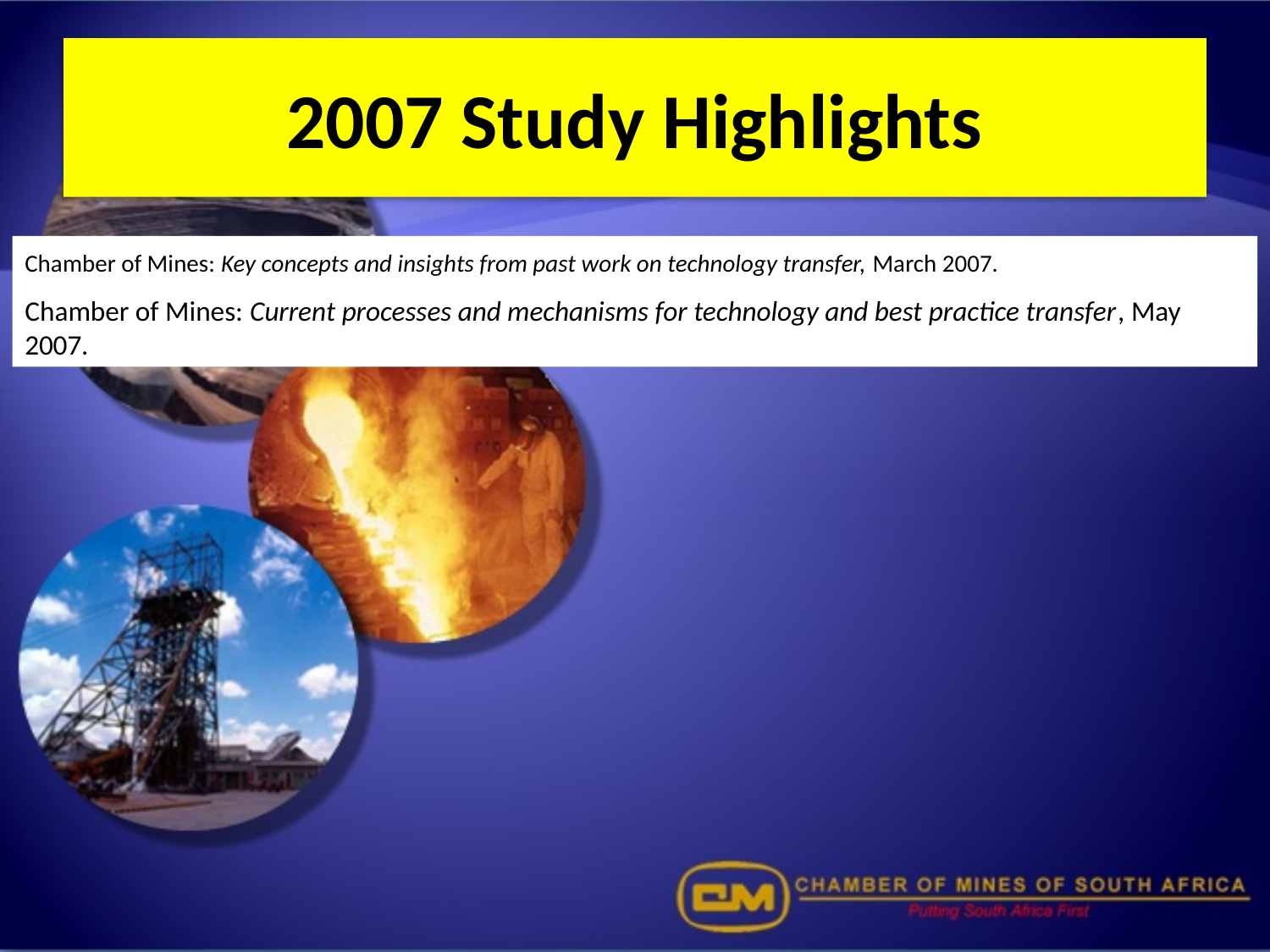

# 2007 Study Highlights
Chamber of Mines: Key concepts and insights from past work on technology transfer, March 2007.
Chamber of Mines: Current processes and mechanisms for technology and best practice transfer, May 2007.